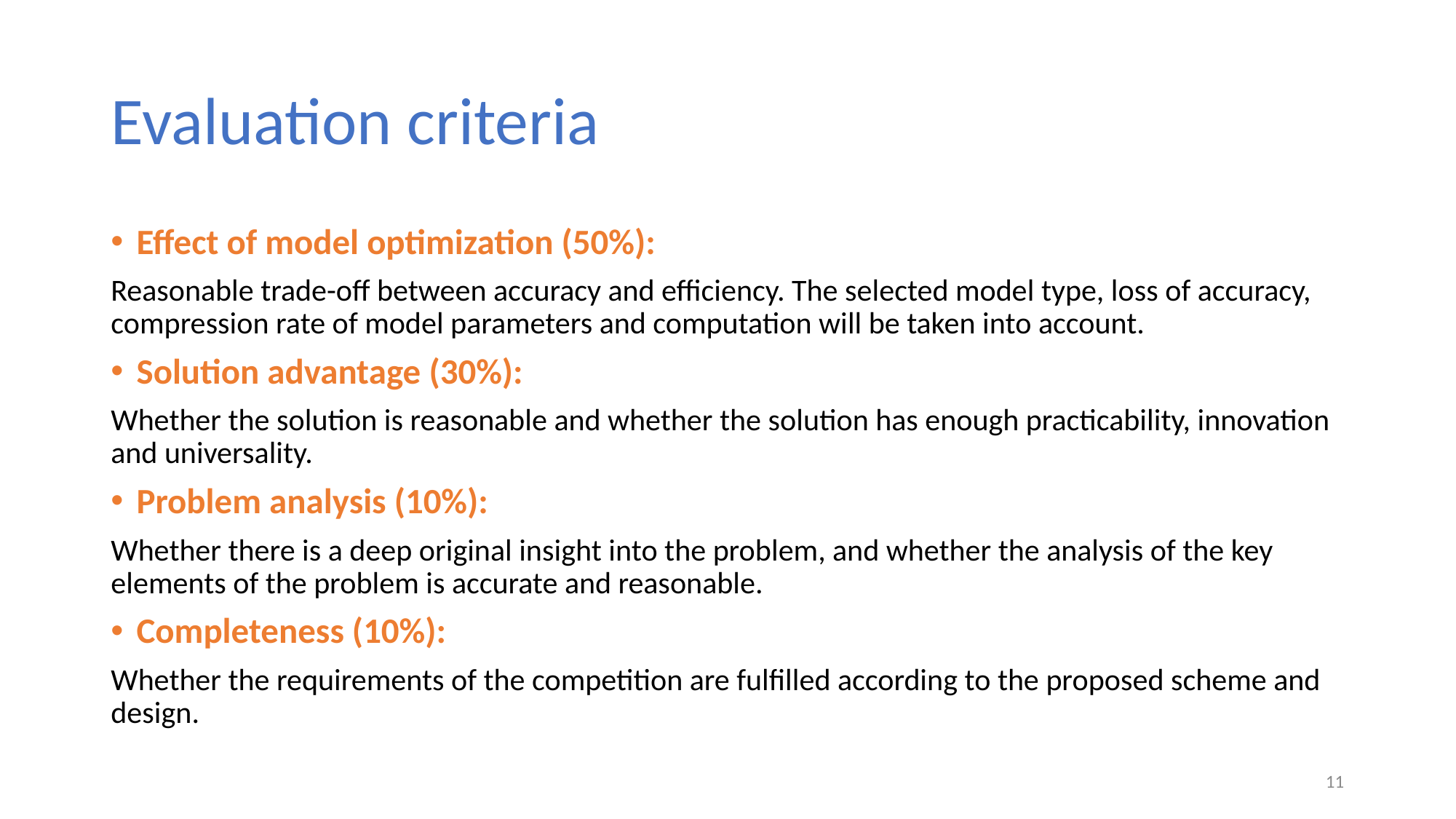

# Evaluation criteria
Effect of model optimization (50%):
Reasonable trade-off between accuracy and efficiency. The selected model type, loss of accuracy, compression rate of model parameters and computation will be taken into account.
Solution advantage (30%):
Whether the solution is reasonable and whether the solution has enough practicability, innovation and universality.
Problem analysis (10%):
Whether there is a deep original insight into the problem, and whether the analysis of the key elements of the problem is accurate and reasonable.
Completeness (10%):
Whether the requirements of the competition are fulfilled according to the proposed scheme and design.
11